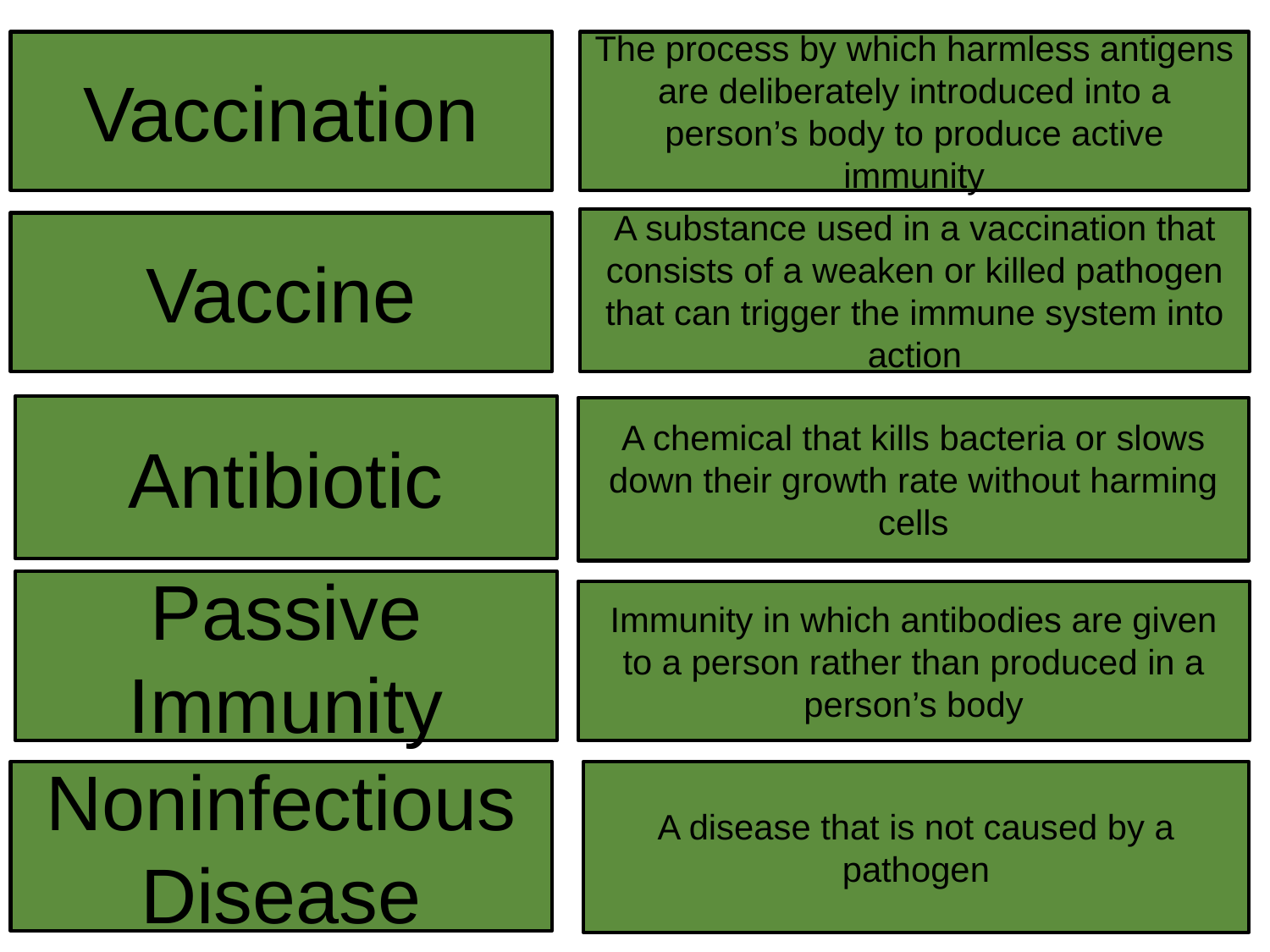

Vaccination
The process by which harmless antigens are deliberately introduced into a person’s body to produce active immunity
A substance used in a vaccination that consists of a weaken or killed pathogen that can trigger the immune system into action
Vaccine
Antibiotic
A chemical that kills bacteria or slows down their growth rate without harming cells
Passive Immunity
Immunity in which antibodies are given to a person rather than produced in a person’s body
Noninfectious Disease
A disease that is not caused by a pathogen